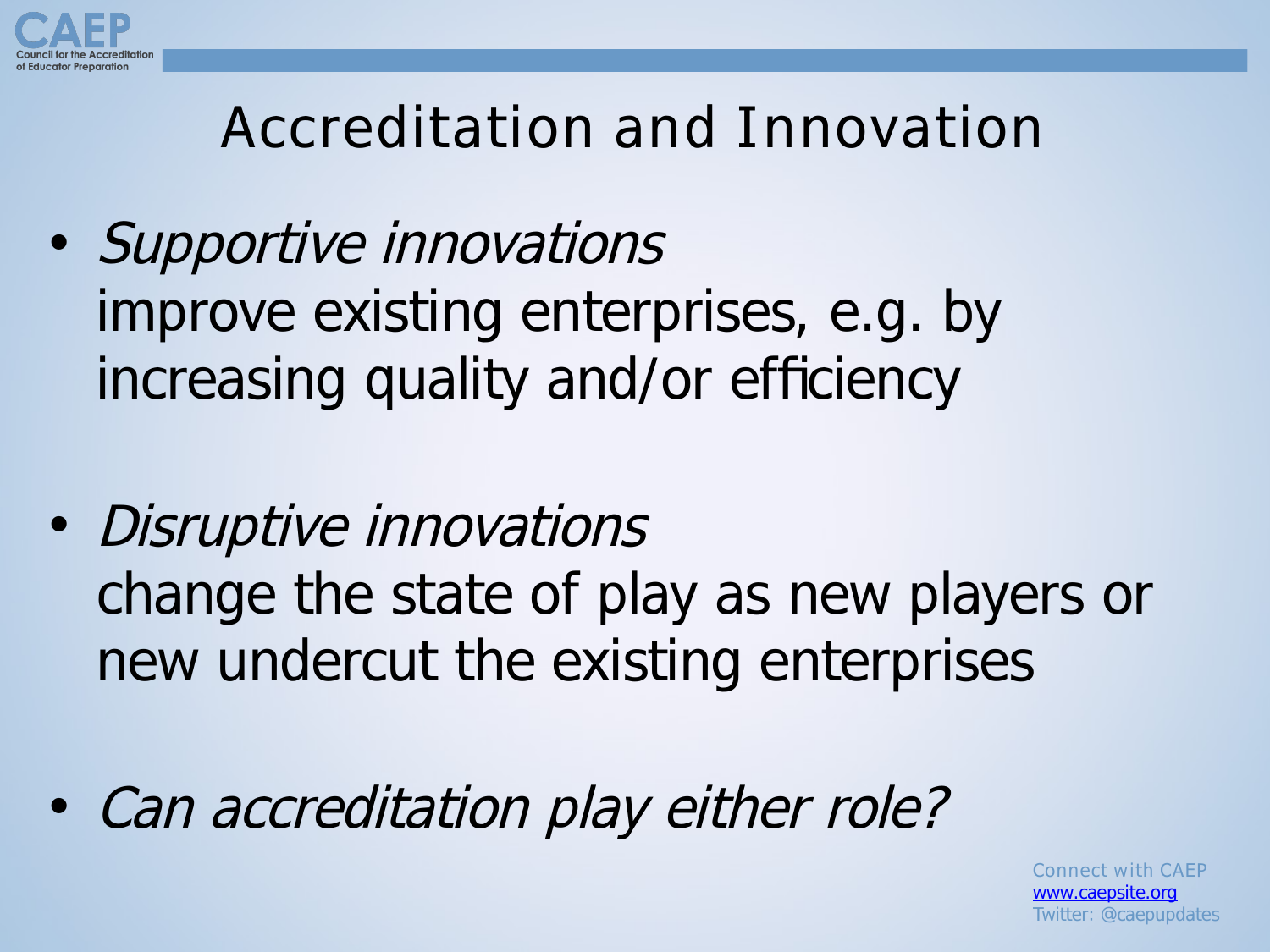

# Accreditation and Innovation
Supportive innovations
improve existing enterprises, e.g. by increasing quality and/or efficiency
Disruptive innovations
change the state of play as new players or new undercut the existing enterprises
Can accreditation play either role?